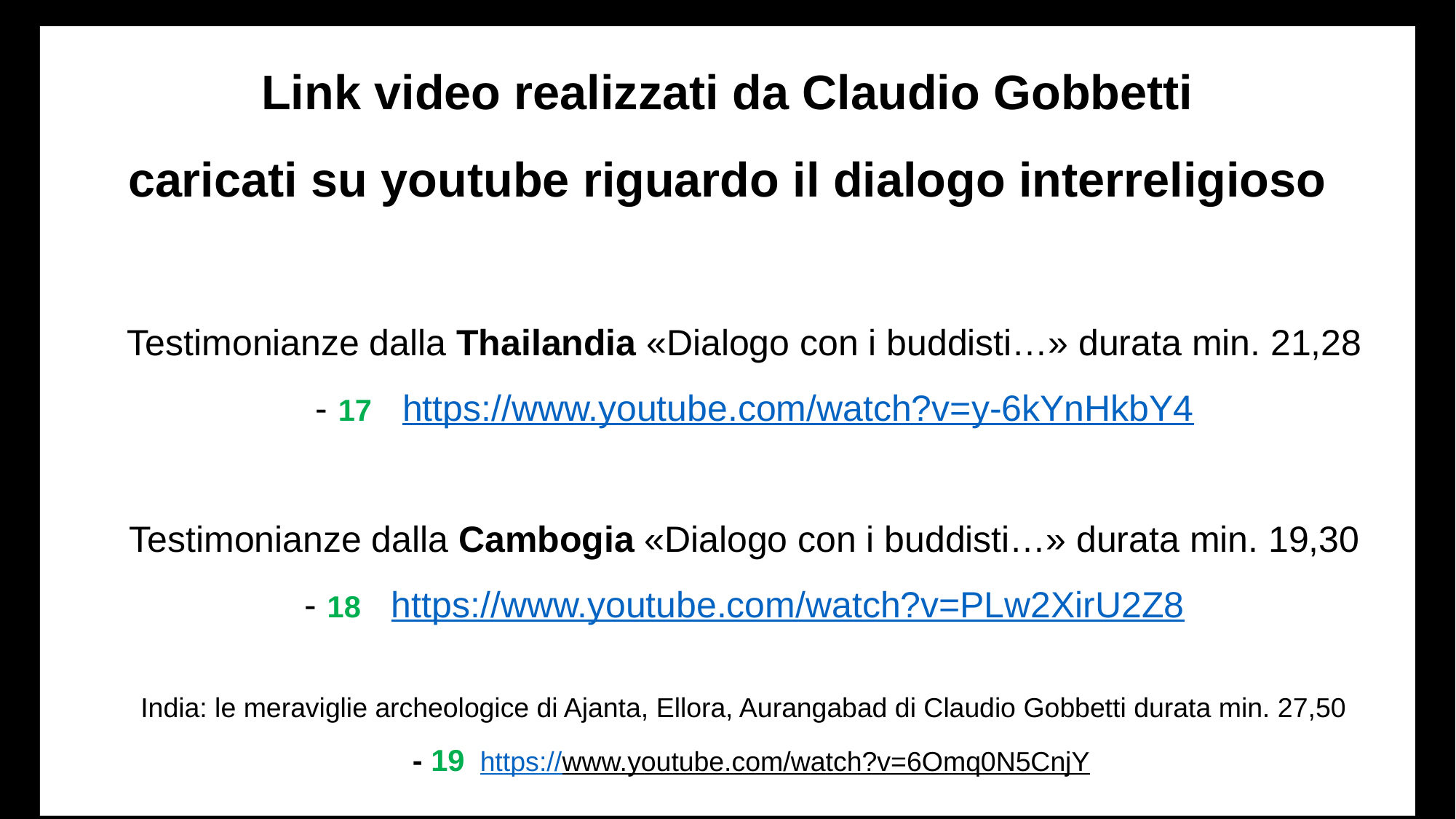

Link video realizzati da Claudio Gobbetti
caricati su youtube riguardo il dialogo interreligioso

Testimonianze dalla Thailandia «Dialogo con i buddisti…» durata min. 21,28
 - 17   https://www.youtube.com/watch?v=y-6kYnHkbY4

Testimonianze dalla Cambogia «Dialogo con i buddisti…» durata min. 19,30
- 18   https://www.youtube.com/watch?v=PLw2XirU2Z8

India: le meraviglie archeologice di Ajanta, Ellora, Aurangabad di Claudio Gobbetti durata min. 27,50
- 19  https://www.youtube.com/watch?v=6Omq0N5CnjY